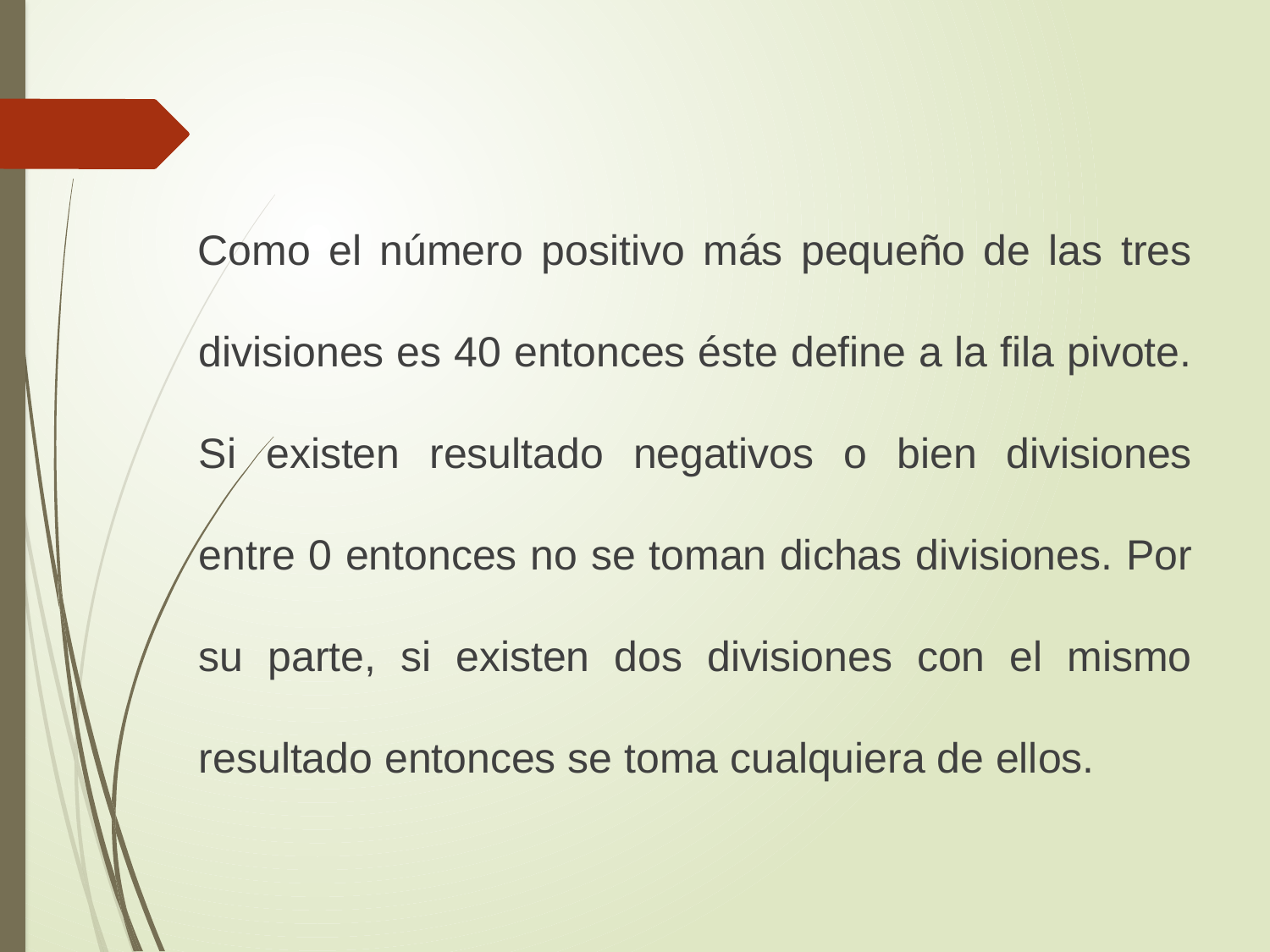

Como el número positivo más pequeño de las tres divisiones es 40 entonces éste define a la fila pivote. Si existen resultado negativos o bien divisiones entre 0 entonces no se toman dichas divisiones. Por su parte, si existen dos divisiones con el mismo resultado entonces se toma cualquiera de ellos.